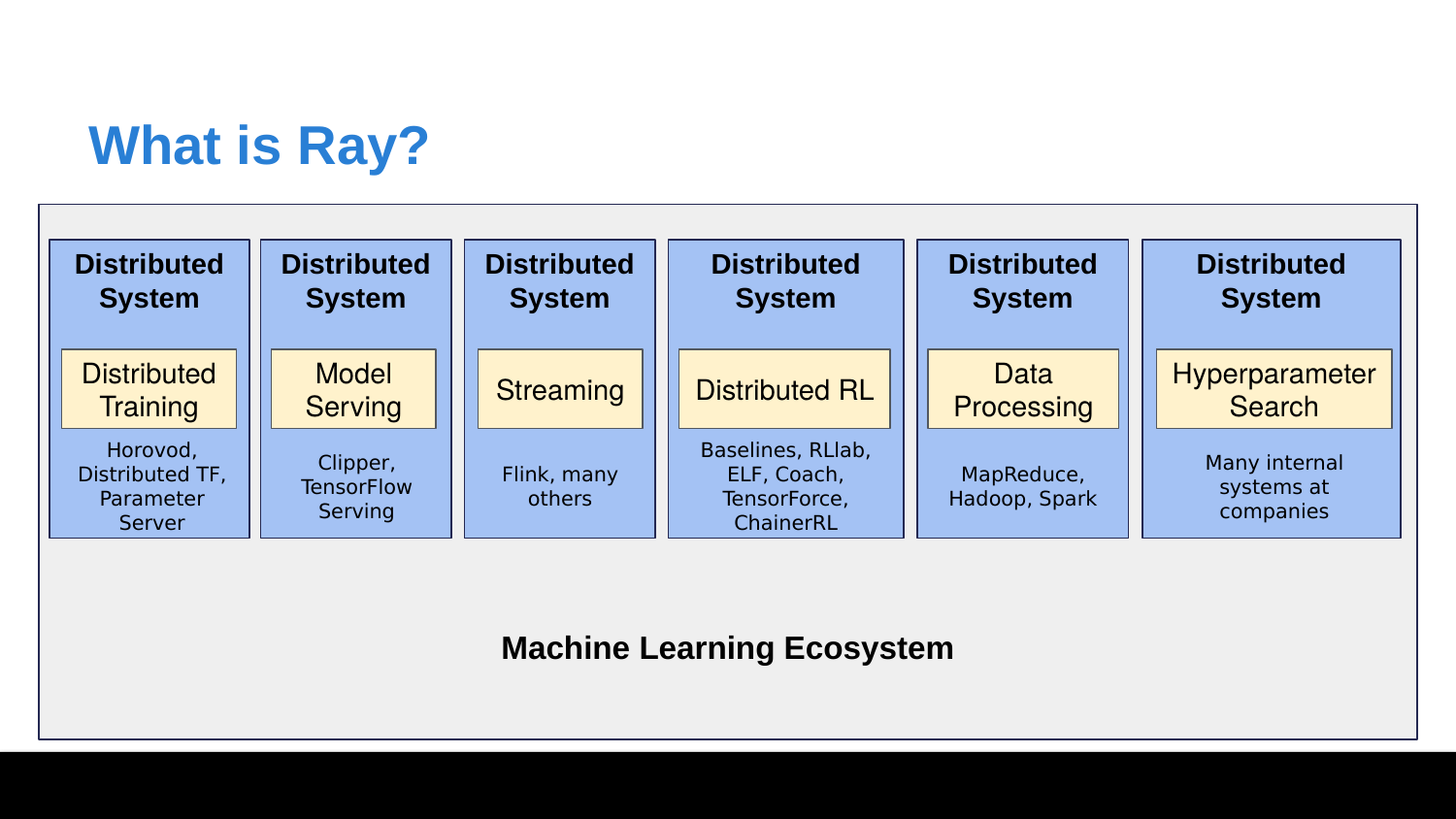

What is Ray?

Machine Learning Ecosystem
Distributed
System

Distributed System

Distributed System

Distributed System

Distributed System

Distributed System

Distributed Training
Model Serving
Streaming
Distributed RL
Data Processing
Hyperparameter Search
Horovod, Distributed TF, Parameter Server
Clipper, TensorFlow Serving
Flink, many others
Baselines, RLlab, ELF, Coach, TensorForce, ChainerRL
MapReduce, Hadoop, Spark
Many internal systems at companies